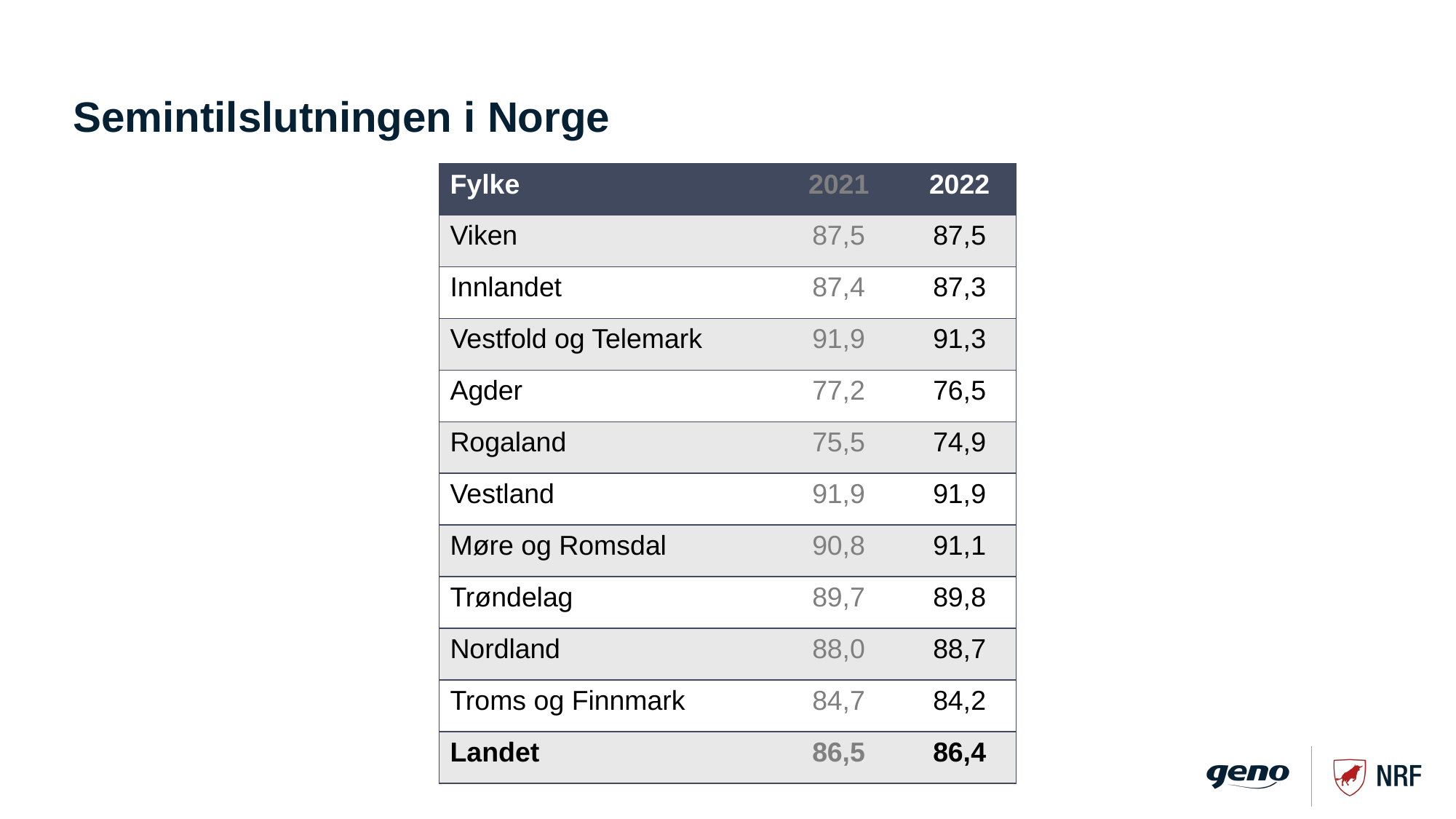

# Semintilslutningen i Norge
| Fylke | 2021 | 2022 |
| --- | --- | --- |
| Viken | 87,5 | 87,5 |
| Innlandet | 87,4 | 87,3 |
| Vestfold og Telemark | 91,9 | 91,3 |
| Agder | 77,2 | 76,5 |
| Rogaland | 75,5 | 74,9 |
| Vestland | 91,9 | 91,9 |
| Møre og Romsdal | 90,8 | 91,1 |
| Trøndelag | 89,7 | 89,8 |
| Nordland | 88,0 | 88,7 |
| Troms og Finnmark | 84,7 | 84,2 |
| Landet | 86,5 | 86,4 |